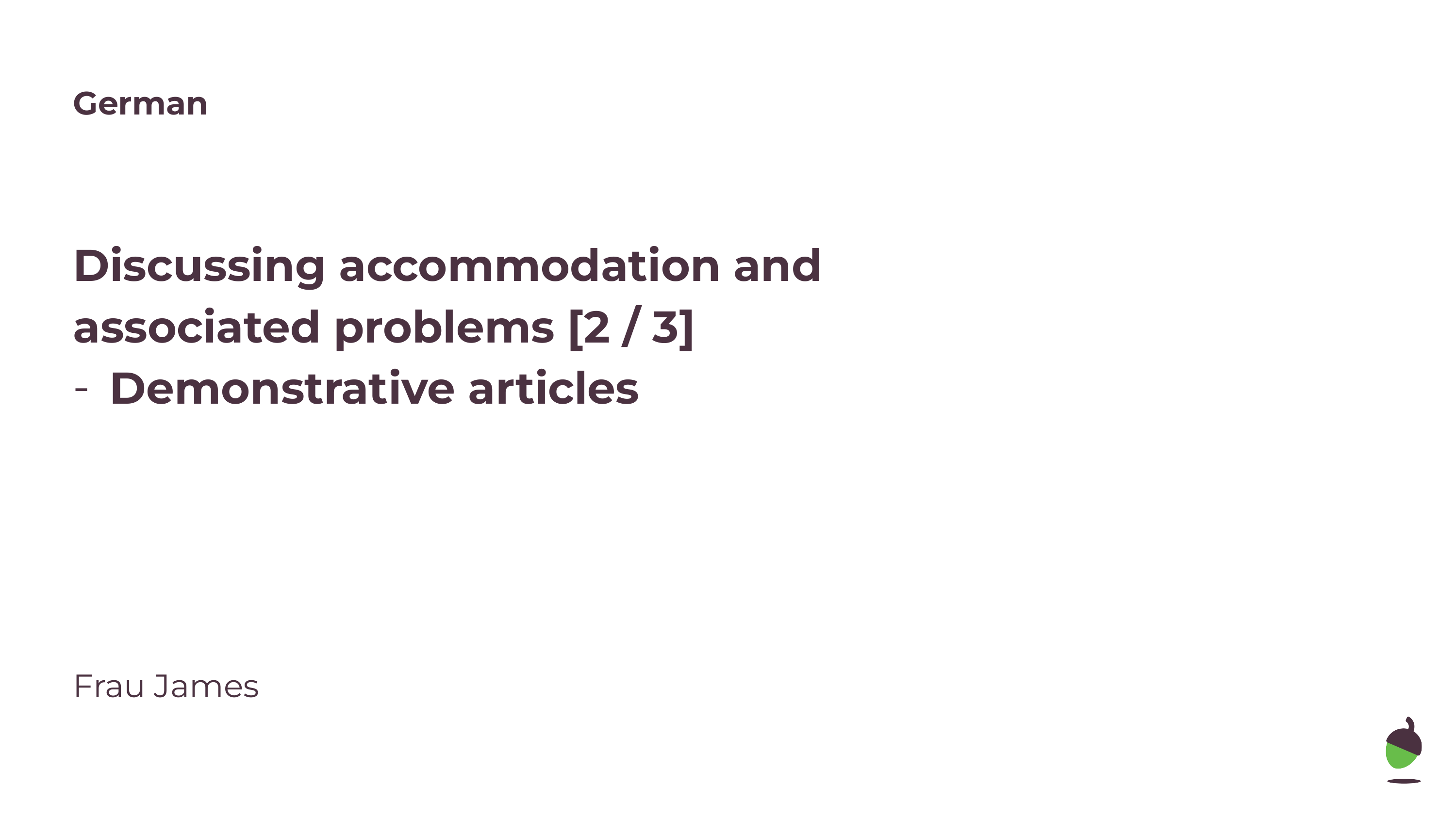

German
Discussing accommodation and associated problems [2 / 3]
Demonstrative articles

Frau James